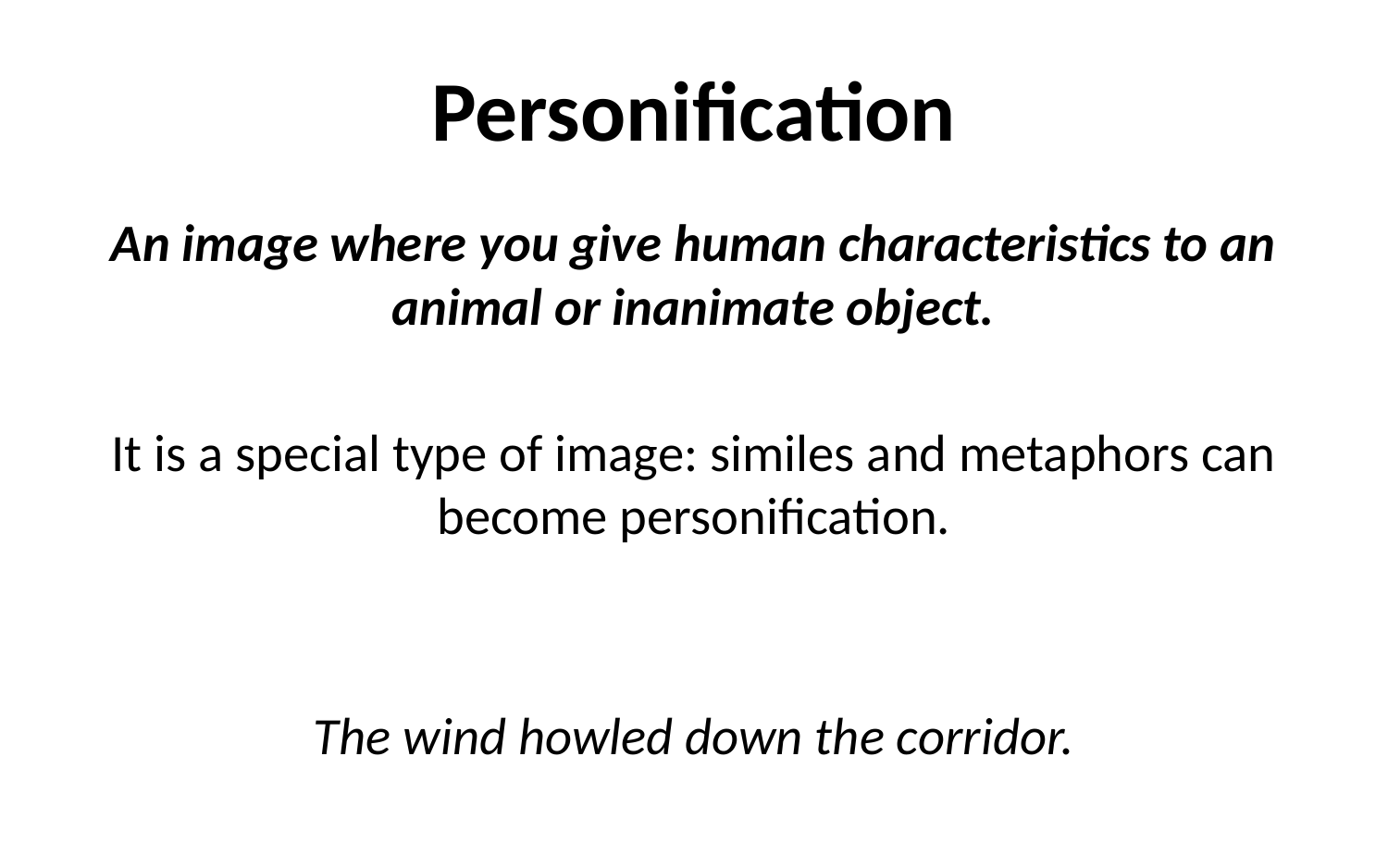

# Personification
An image where you give human characteristics to an animal or inanimate object.

It is a special type of image: similes and metaphors can become personification.

The wind howled down the corridor.